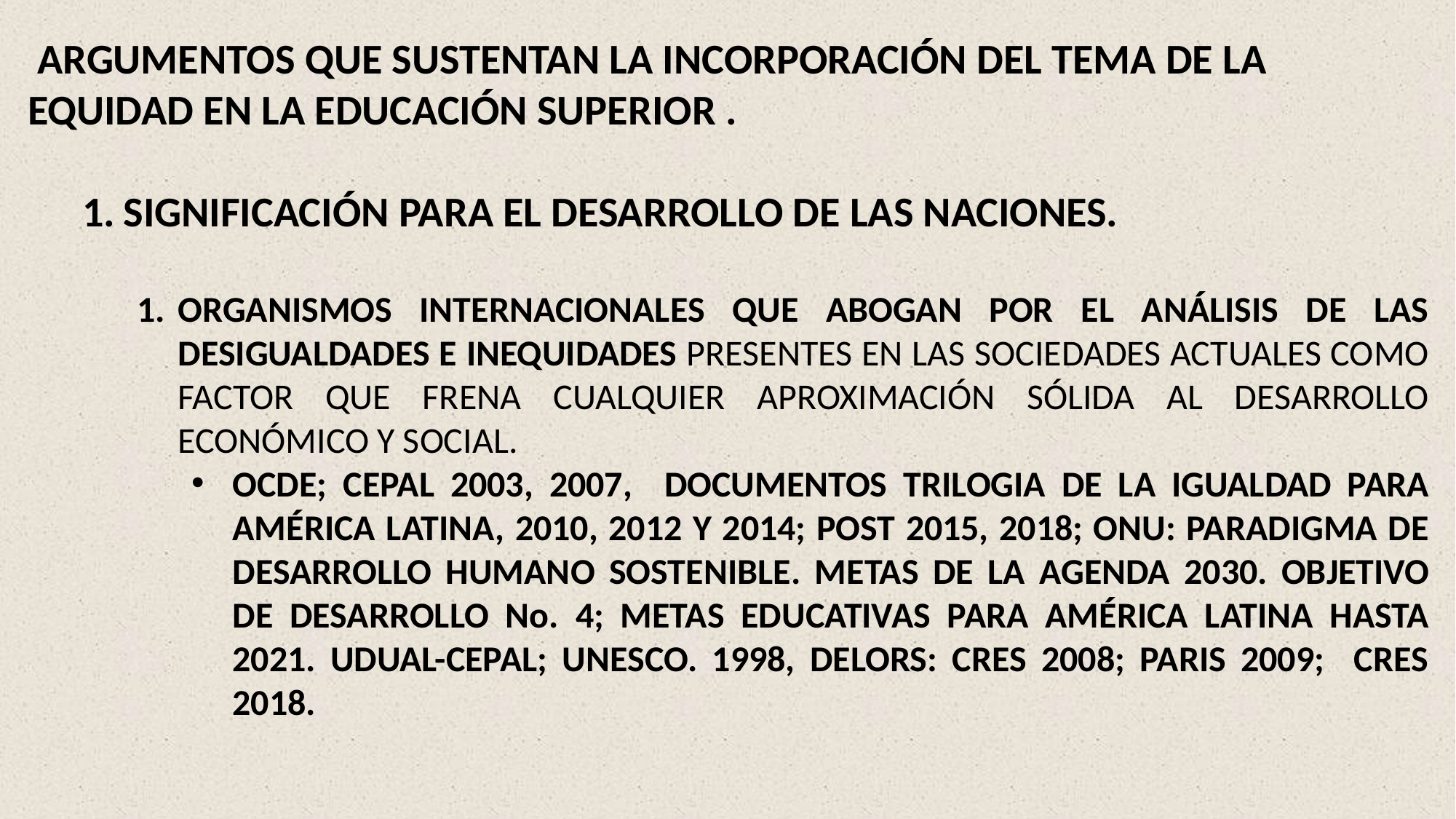

ARGUMENTOS QUE SUSTENTAN LA INCORPORACIÓN DEL TEMA DE LA    EQUIDAD EN LA EDUCACIÓN SUPERIOR .

SIGNIFICACIÓN PARA EL DESARROLLO DE LAS NACIONES.

ORGANISMOS INTERNACIONALES QUE ABOGAN POR EL ANÁLISIS DE LAS DESIGUALDADES E INEQUIDADES PRESENTES EN LAS SOCIEDADES ACTUALES COMO FACTOR QUE FRENA CUALQUIER APROXIMACIÓN SÓLIDA AL DESARROLLO ECONÓMICO Y SOCIAL.
OCDE; CEPAL 2003, 2007,  DOCUMENTOS TRILOGIA DE LA IGUALDAD PARA AMÉRICA LATINA, 2010, 2012 Y 2014; POST 2015, 2018; ONU: PARADIGMA DE DESARROLLO HUMANO SOSTENIBLE. METAS DE LA AGENDA 2030. OBJETIVO DE DESARROLLO No. 4; METAS EDUCATIVAS PARA AMÉRICA LATINA HASTA 2021. UDUAL-CEPAL; UNESCO. 1998, DELORS: CRES 2008; PARIS 2009;  CRES 2018.